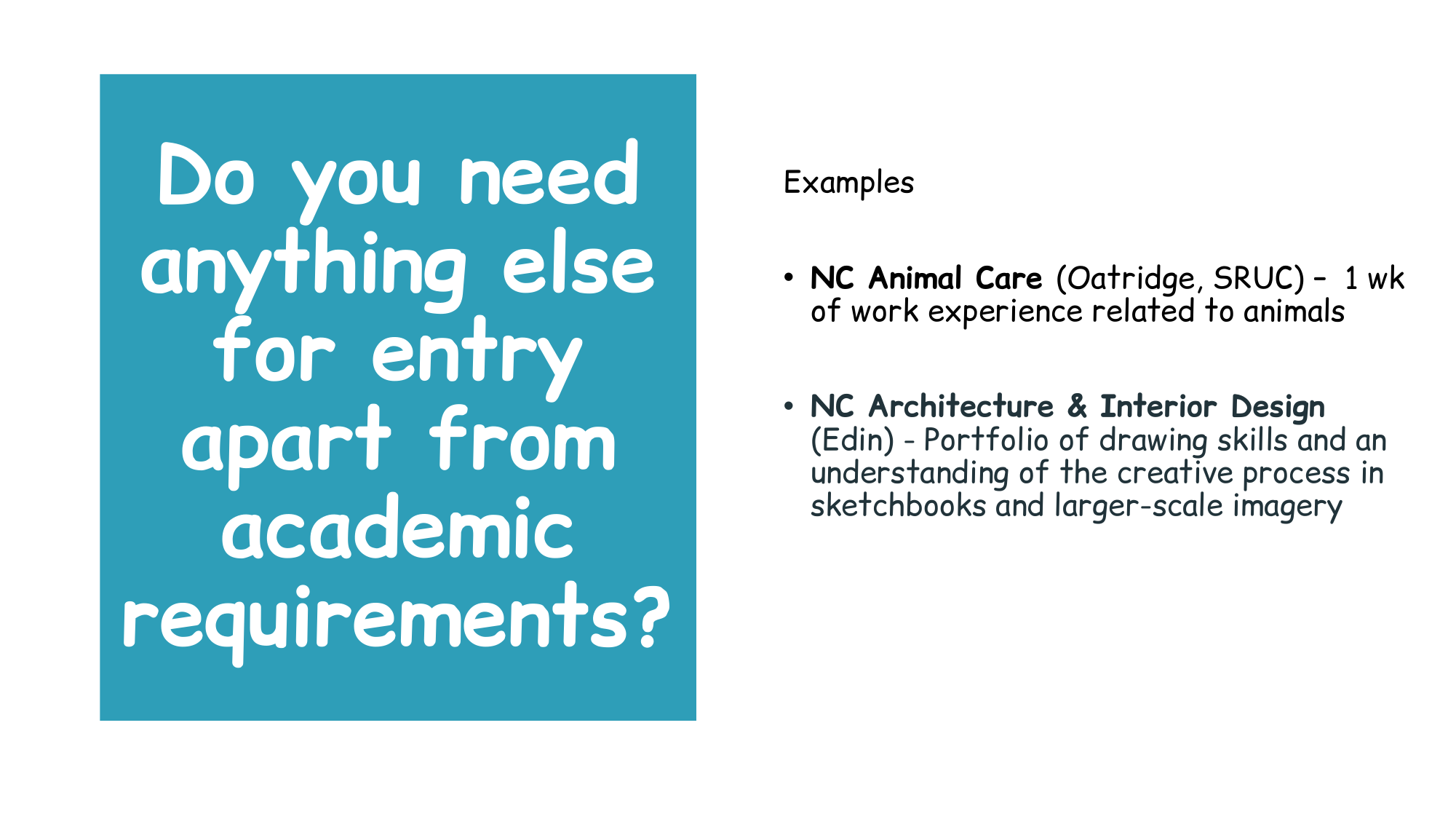

Examples

NC Animal Care (Oatridge, SRUC) –  1 wk of work experience related to animals

NC Architecture & Interior Design (Edin) - Portfolio of drawing skills and an understanding of the creative process in sketchbooks and larger-scale imagery

# Do you need anything else for entry apart from academic requirements?